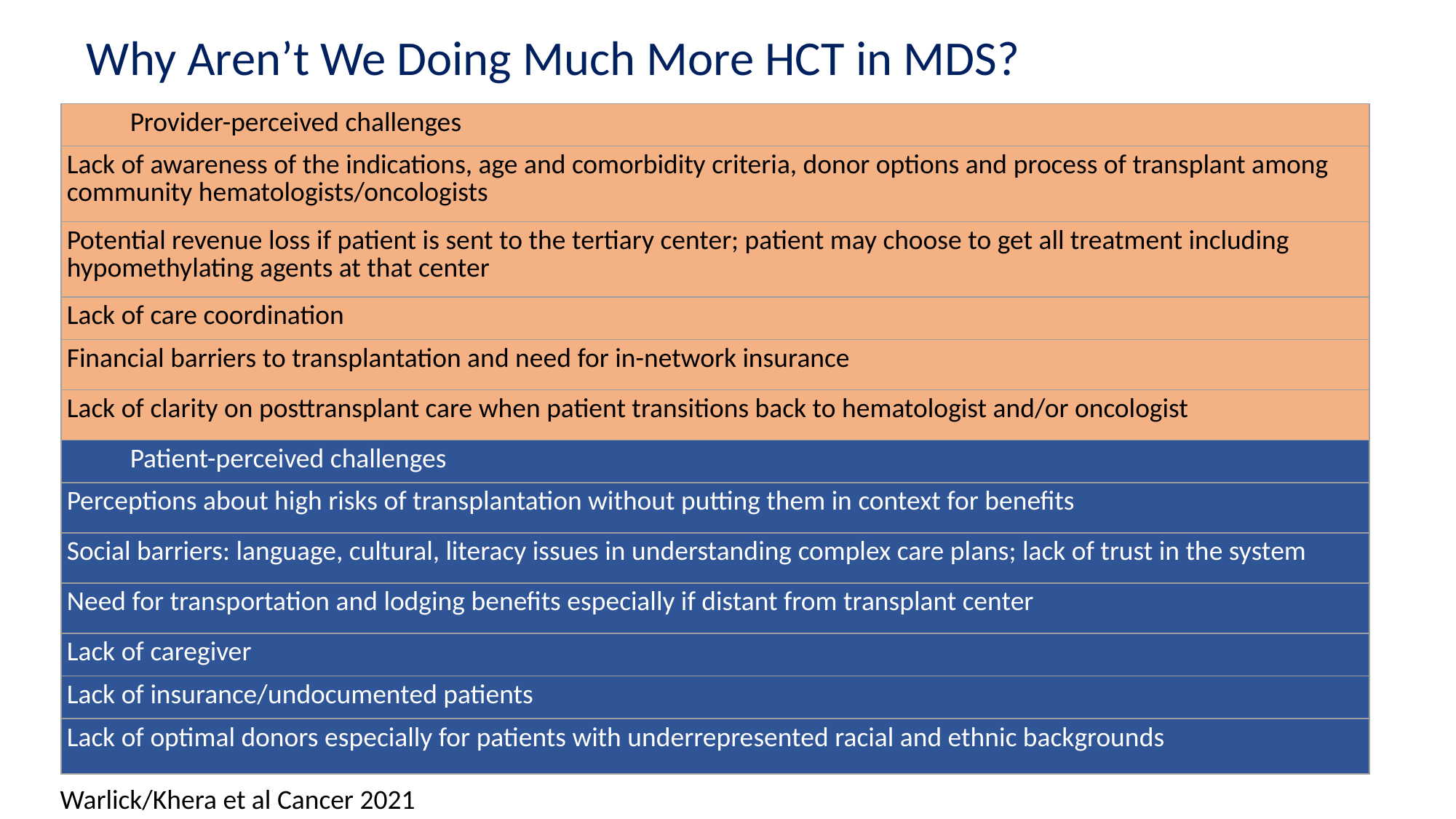

# Why Aren’t We Doing Much More HCT in MDS?
| Provider-perceived challenges |
| --- |
| Lack of awareness of the indications, age and comorbidity criteria, donor options and process of transplant among community hematologists/oncologists |
| Potential revenue loss if patient is sent to the tertiary center; patient may choose to get all treatment including hypomethylating agents at that center |
| Lack of care coordination |
| Financial barriers to transplantation and need for in-network insurance |
| Lack of clarity on posttransplant care when patient transitions back to hematologist and/or oncologist |
| Patient-perceived challenges |
| Perceptions about high risks of transplantation without putting them in context for benefits |
| Social barriers: language, cultural, literacy issues in understanding complex care plans; lack of trust in the system |
| Need for transportation and lodging benefits especially if distant from transplant center |
| Lack of caregiver |
| Lack of insurance/undocumented patients |
| Lack of optimal donors especially for patients with underrepresented racial and ethnic backgrounds |
Warlick/Khera et al Cancer 2021